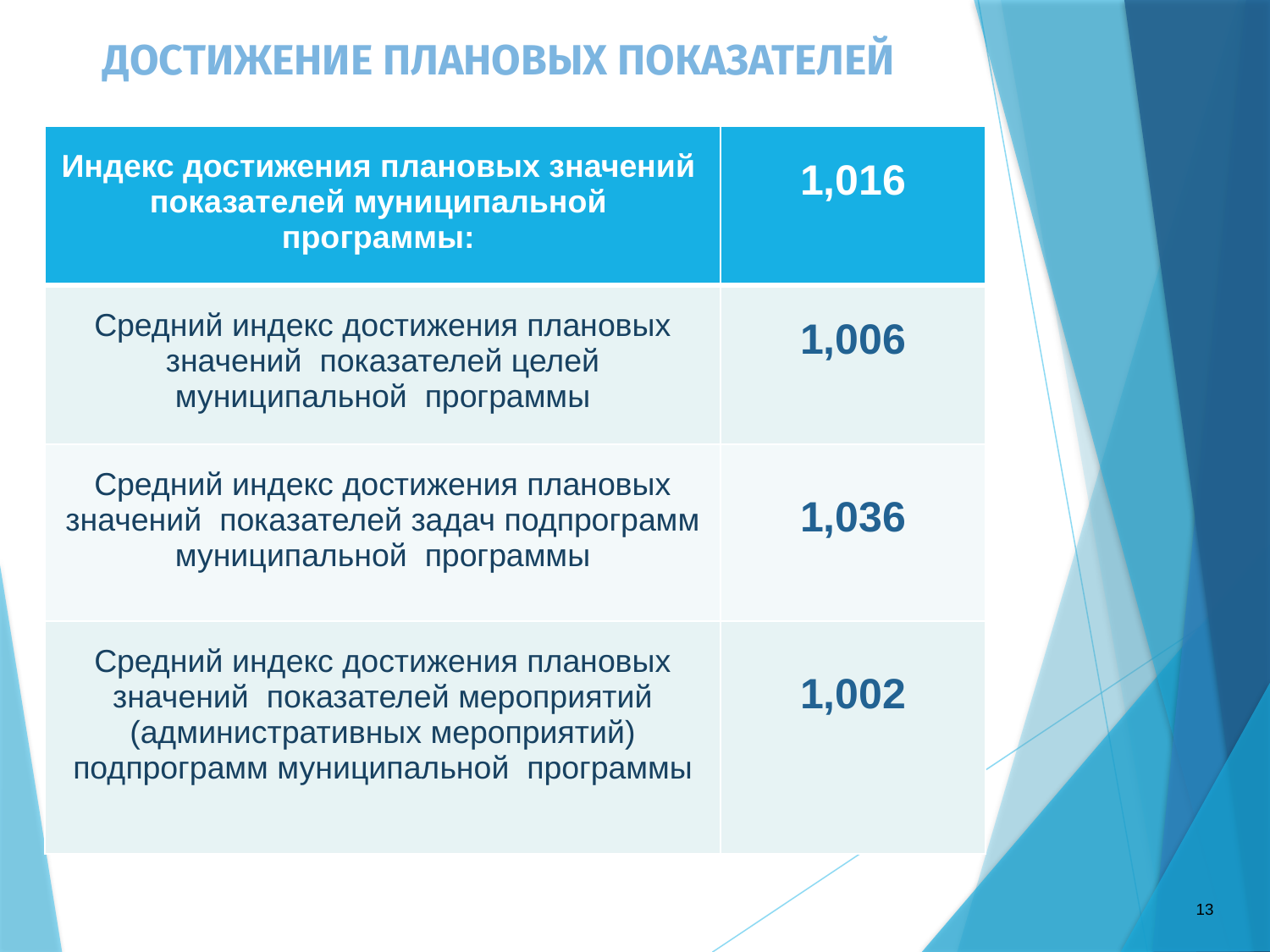

# ДОСТИЖЕНИЕ ПЛАНОВЫХ ПОКАЗАТЕЛЕЙ
| Индекс достижения плановых значений показателей муниципальной программы: | 1,016 |
| --- | --- |
| Средний индекс достижения плановых значений показателей целей муниципальной программы | 1,006 |
| Средний индекс достижения плановых значений показателей задач подпрограмм муниципальной программы | 1,036 |
| Средний индекс достижения плановых значений показателей мероприятий (административных мероприятий) подпрограмм муниципальной программы | 1,002 |
13